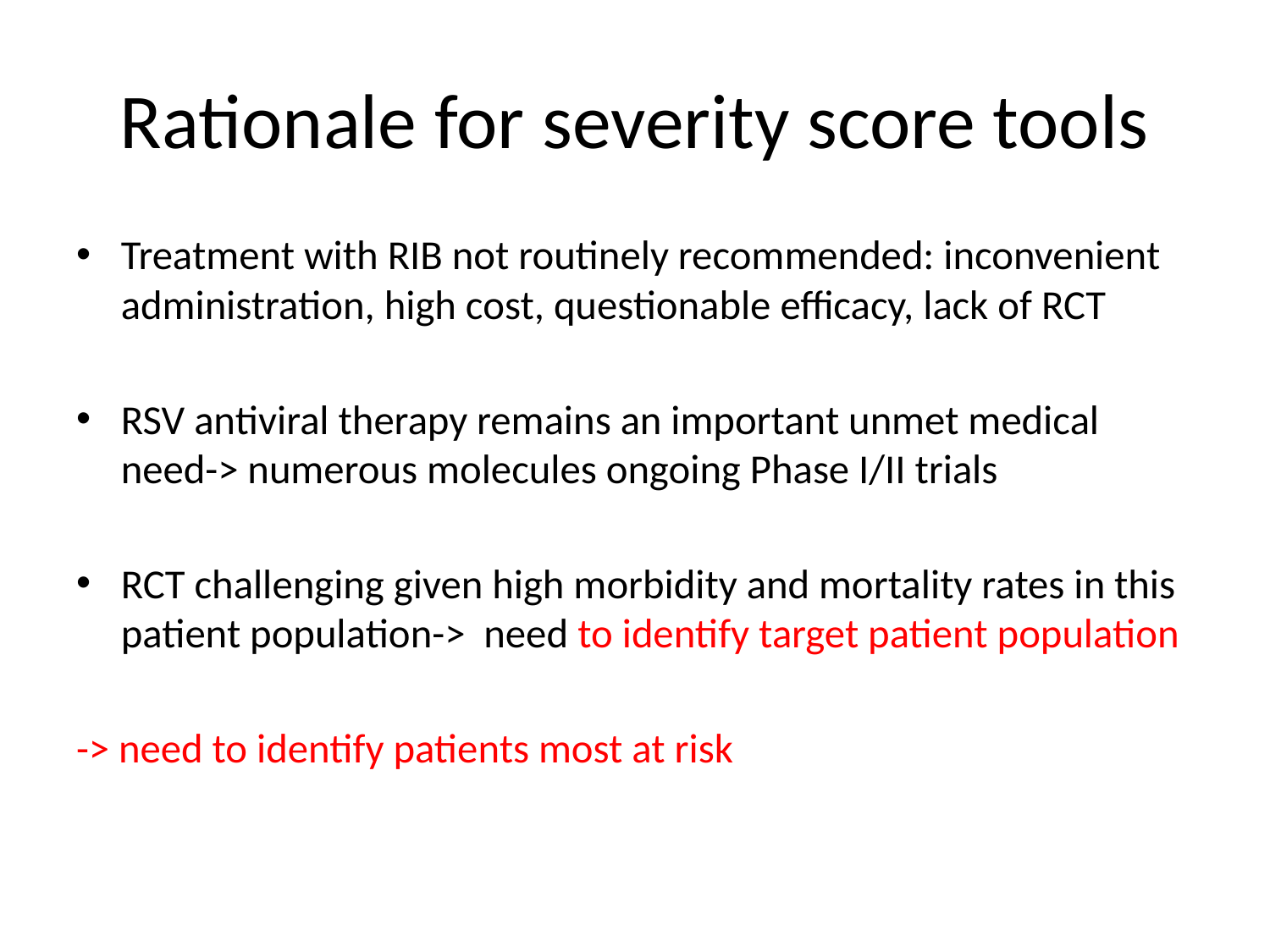

# Rationale for severity score tools
Treatment with RIB not routinely recommended: inconvenient administration, high cost, questionable efficacy, lack of RCT

RSV antiviral therapy remains an important unmet medical need-> numerous molecules ongoing Phase I/II trials

RCT challenging given high morbidity and mortality rates in this patient population->  need to identify target patient population

-> need to identify patients most at risk